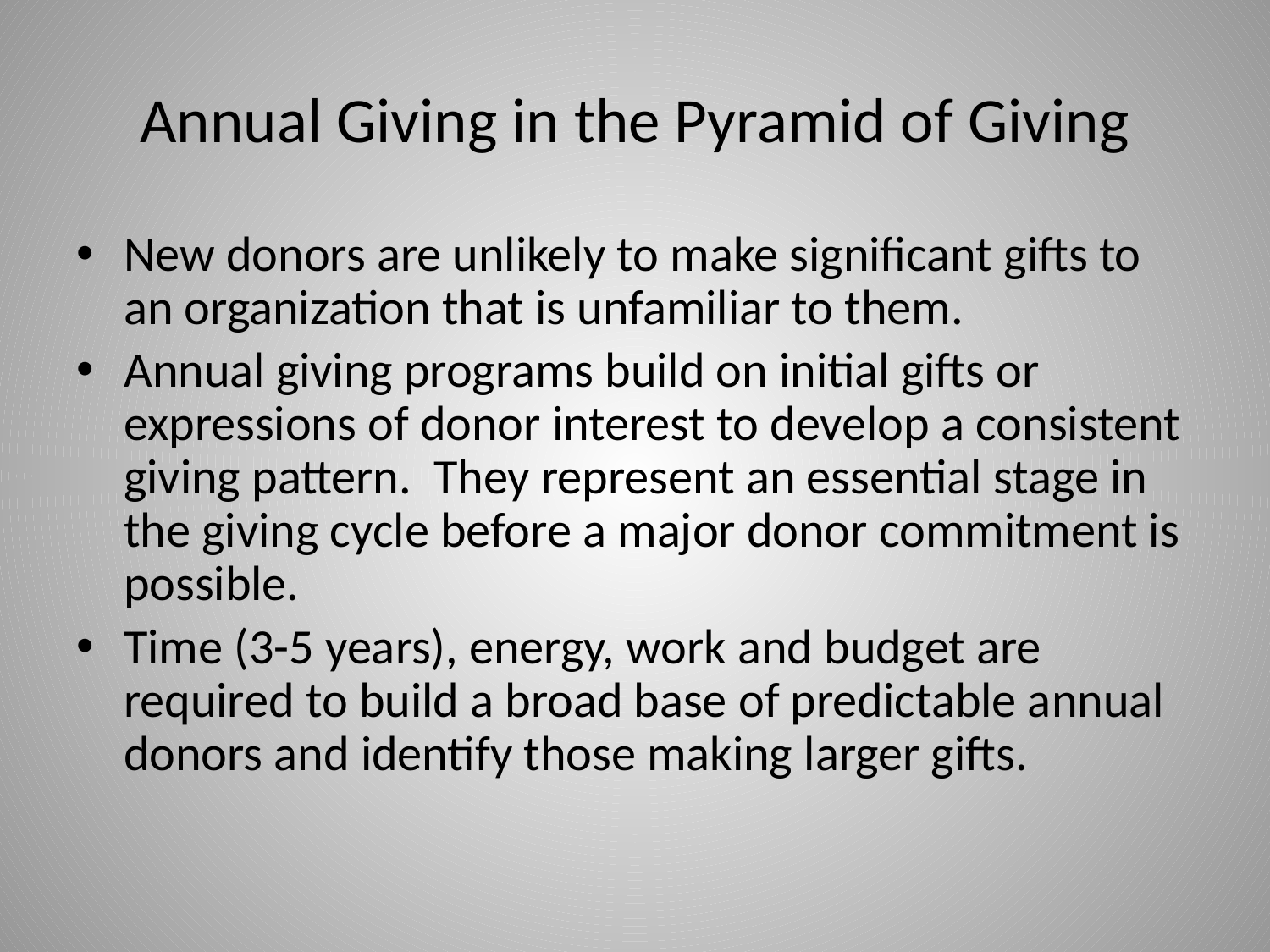

# Annual Giving in the Pyramid of Giving
New donors are unlikely to make significant gifts to an organization that is unfamiliar to them.
Annual giving programs build on initial gifts or expressions of donor interest to develop a consistent giving pattern.  They represent an essential stage in the giving cycle before a major donor commitment is possible.
Time (3-5 years), energy, work and budget are required to build a broad base of predictable annual donors and identify those making larger gifts.